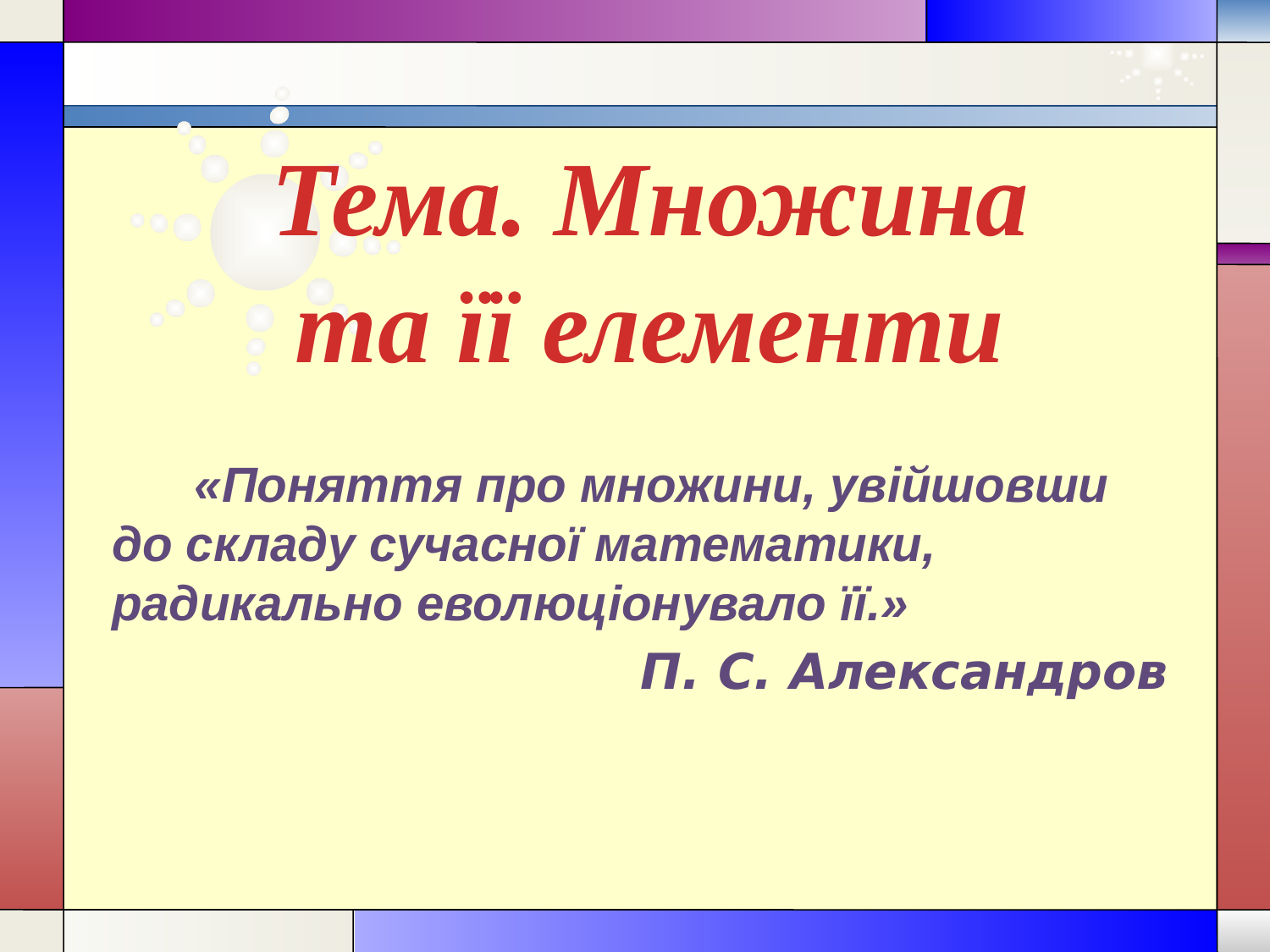

# Тема. Множина та її елементи
      «Поняття про множини, увійшовши до складу сучасної математики, радикально еволюціонувало її.»
П. С. Александров